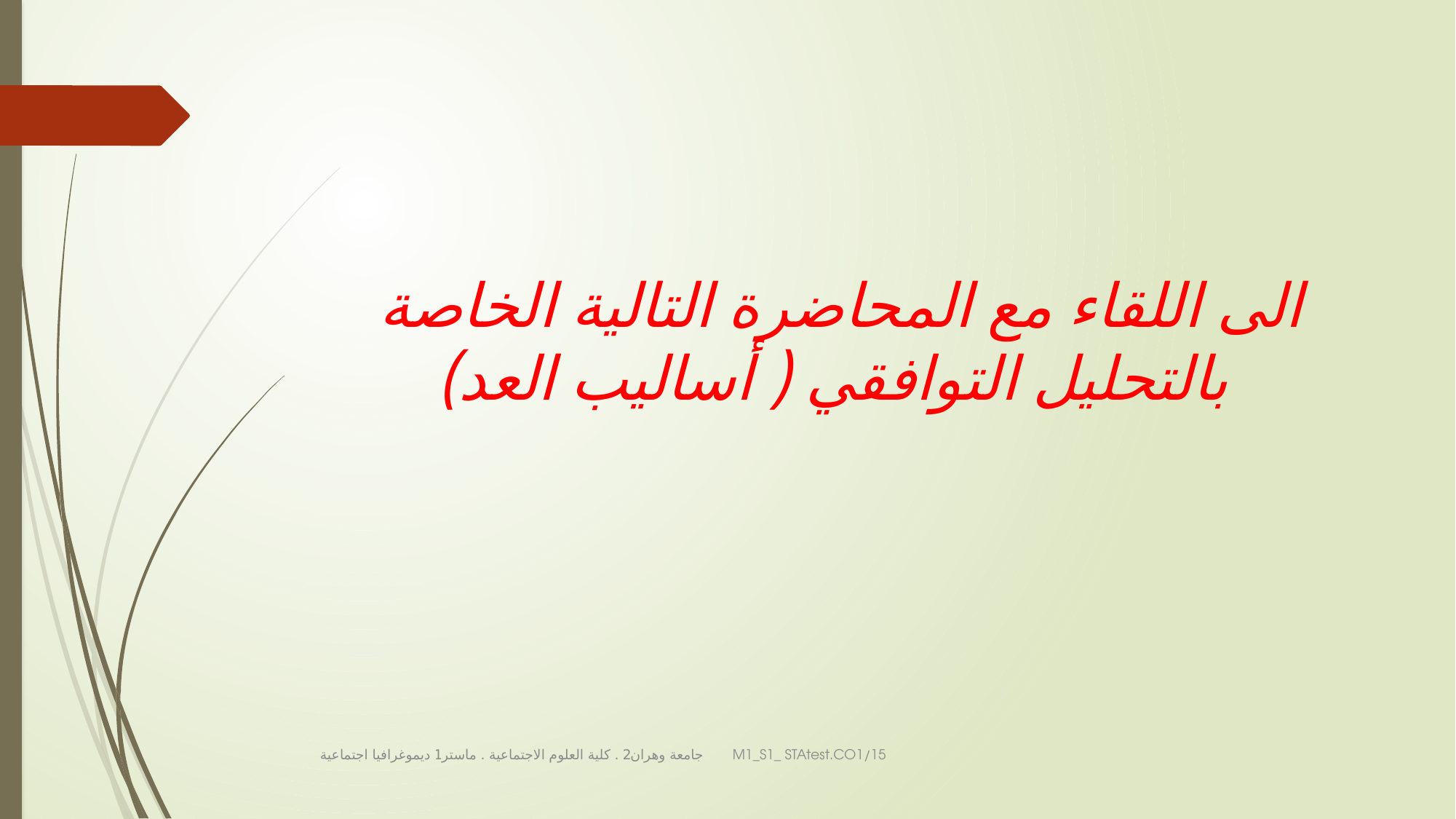

# الى اللقاء مع المحاضرة التالية الخاصة بالتحليل التوافقي ( أساليب العد)
جامعة وهران2 . كلية العلوم الاجتماعية . ماستر1 ديموغرافيا اجتماعية       M1_S1_ STAtest.CO1/15